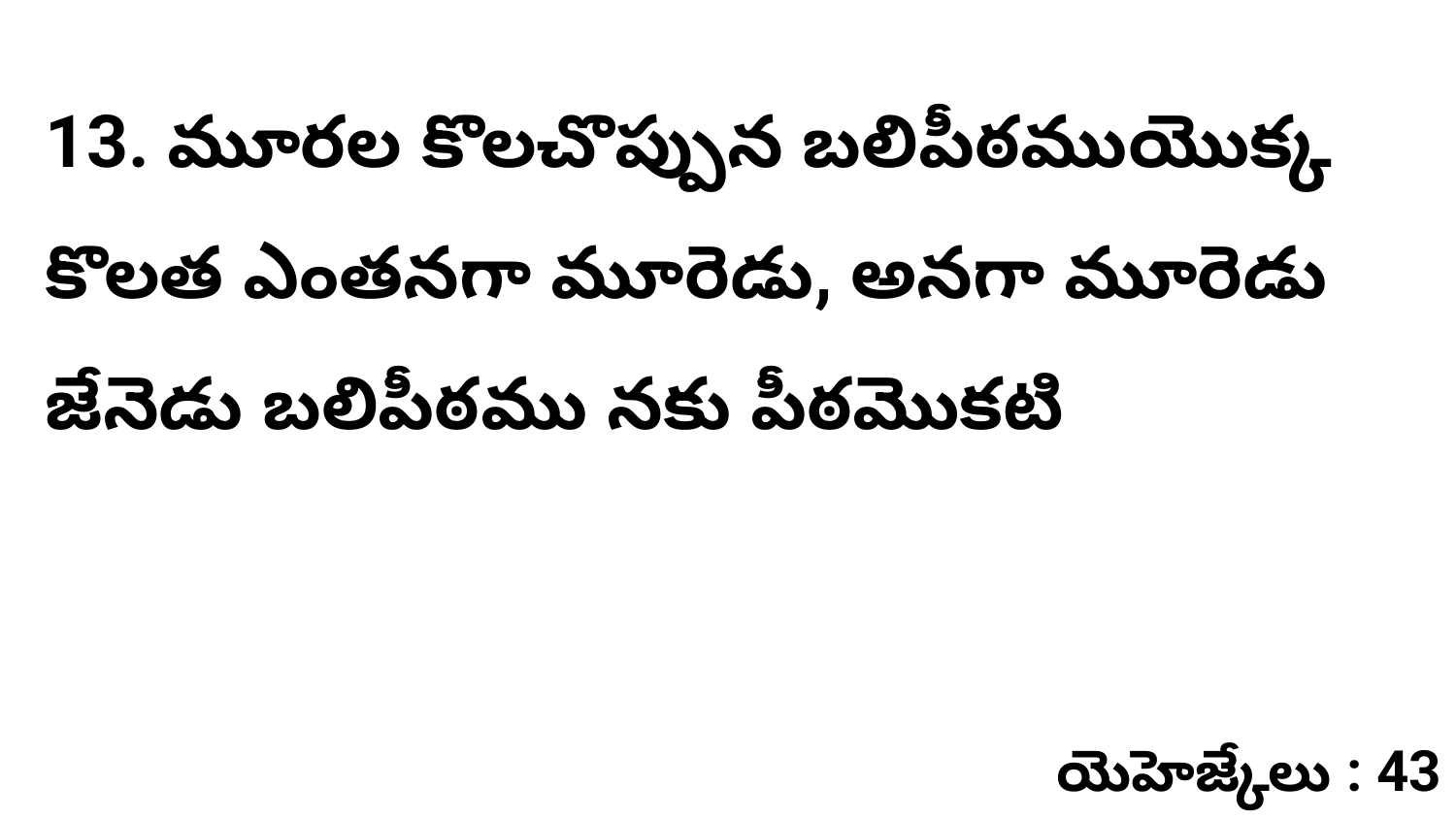

13. మూరల కొలచొప్పున బలిపీఠముయొక్క కొలత ఎంతనగా మూరెడు, అనగా మూరెడు జేనెడు బలిపీఠము నకు పీఠమొకటి
యెహెజ్కేలు : 43